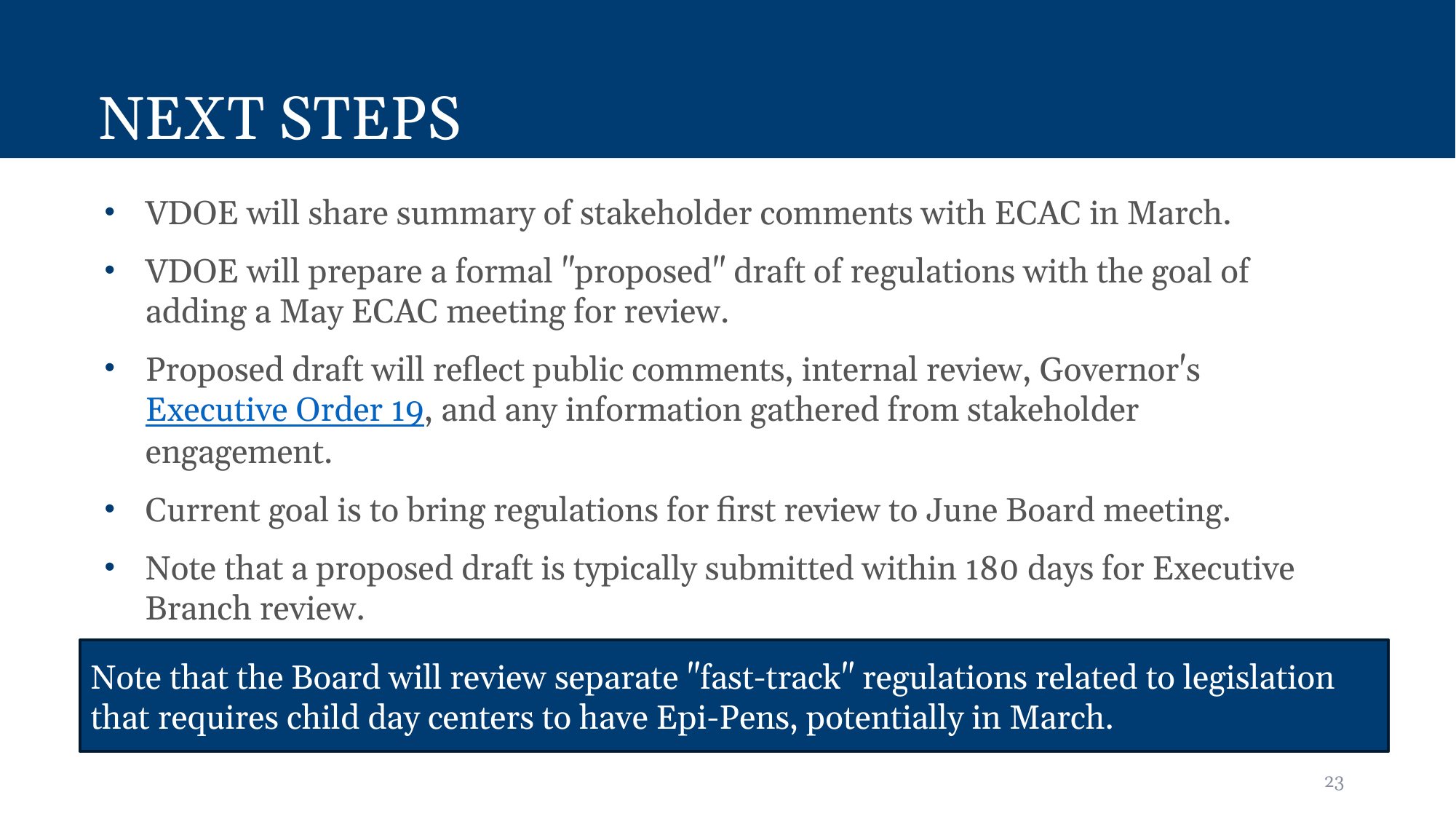

# Next Steps
VDOE will share summary of stakeholder comments with ECAC in March.
VDOE will prepare a formal "proposed" draft of regulations with the goal of adding a May ECAC meeting for review.
Proposed draft will reflect public comments, internal review, Governor's Executive Order 19, and any information gathered from stakeholder engagement.
Current goal is to bring regulations for first review to June Board meeting.
Note that a proposed draft is typically submitted within 180 days for Executive Branch review.

Note that the Board will review separate "fast-track" regulations related to legislation that requires child day centers to have Epi-Pens, potentially in March.
23